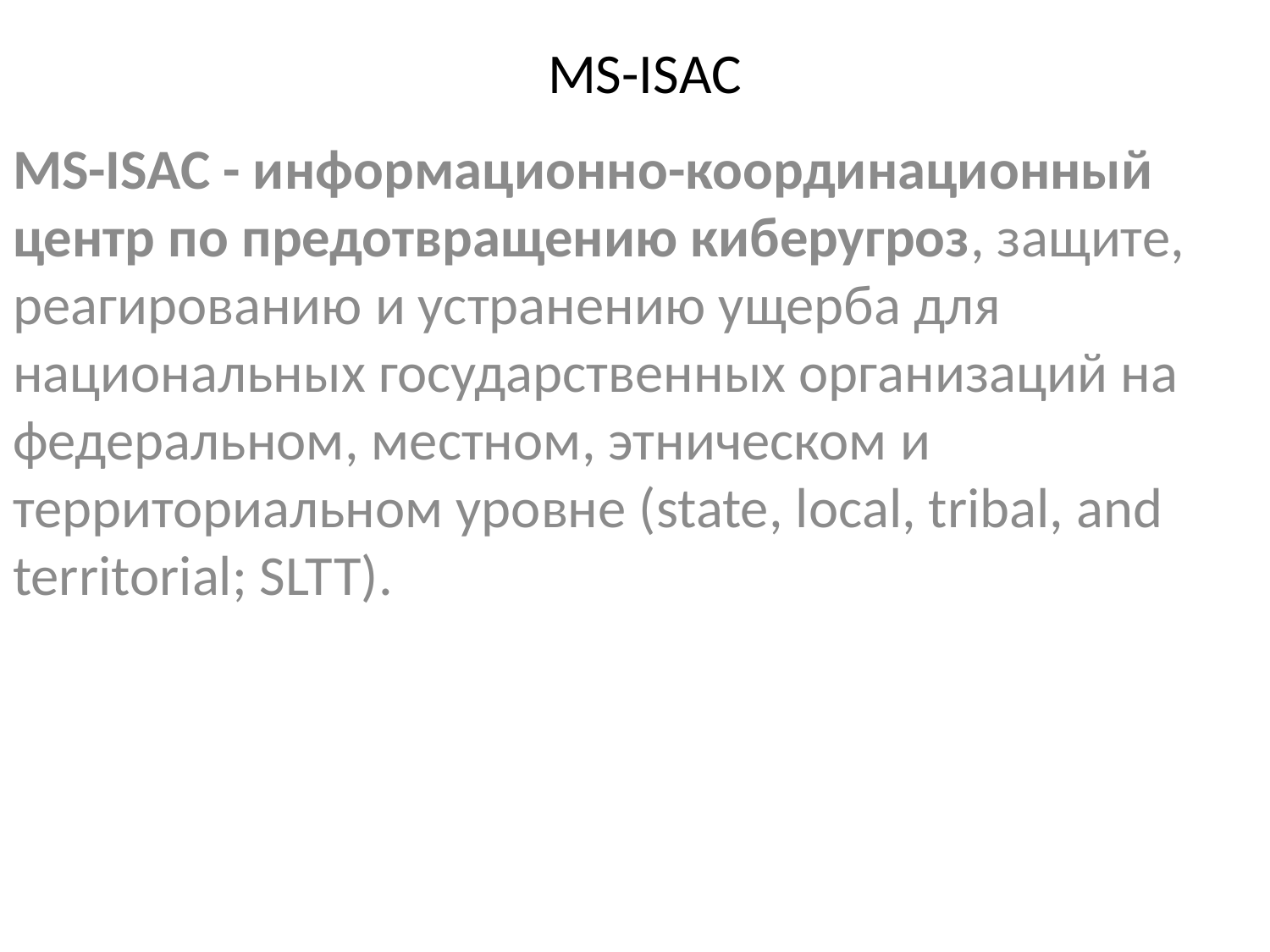

# MS-ISAC
MS-ISAC - информационно-координационный центр по предотвращению киберугроз, защите, реагированию и устранению ущерба для национальных государственных организаций на федеральном, местном, этническом и территориальном уровне (state, local, tribal, and territorial; SLTT).